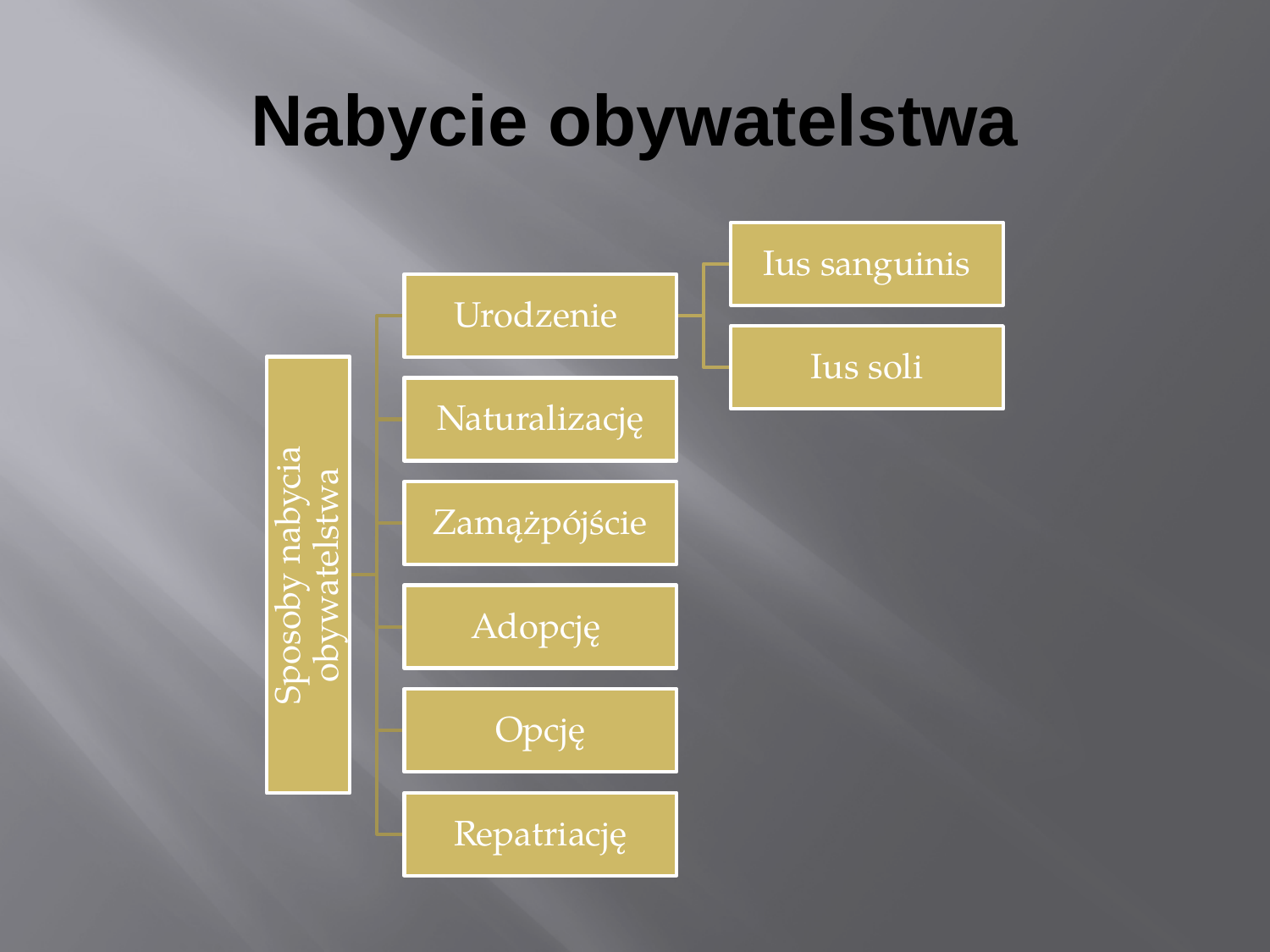

# Nabycie obywatelstwa

Sposoby nabycia obywatelstwa
Urodzenie
Ius sanguinis
Ius soli
Naturalizację
Zamążpójście
Adopcję
Opcję
Repatriację